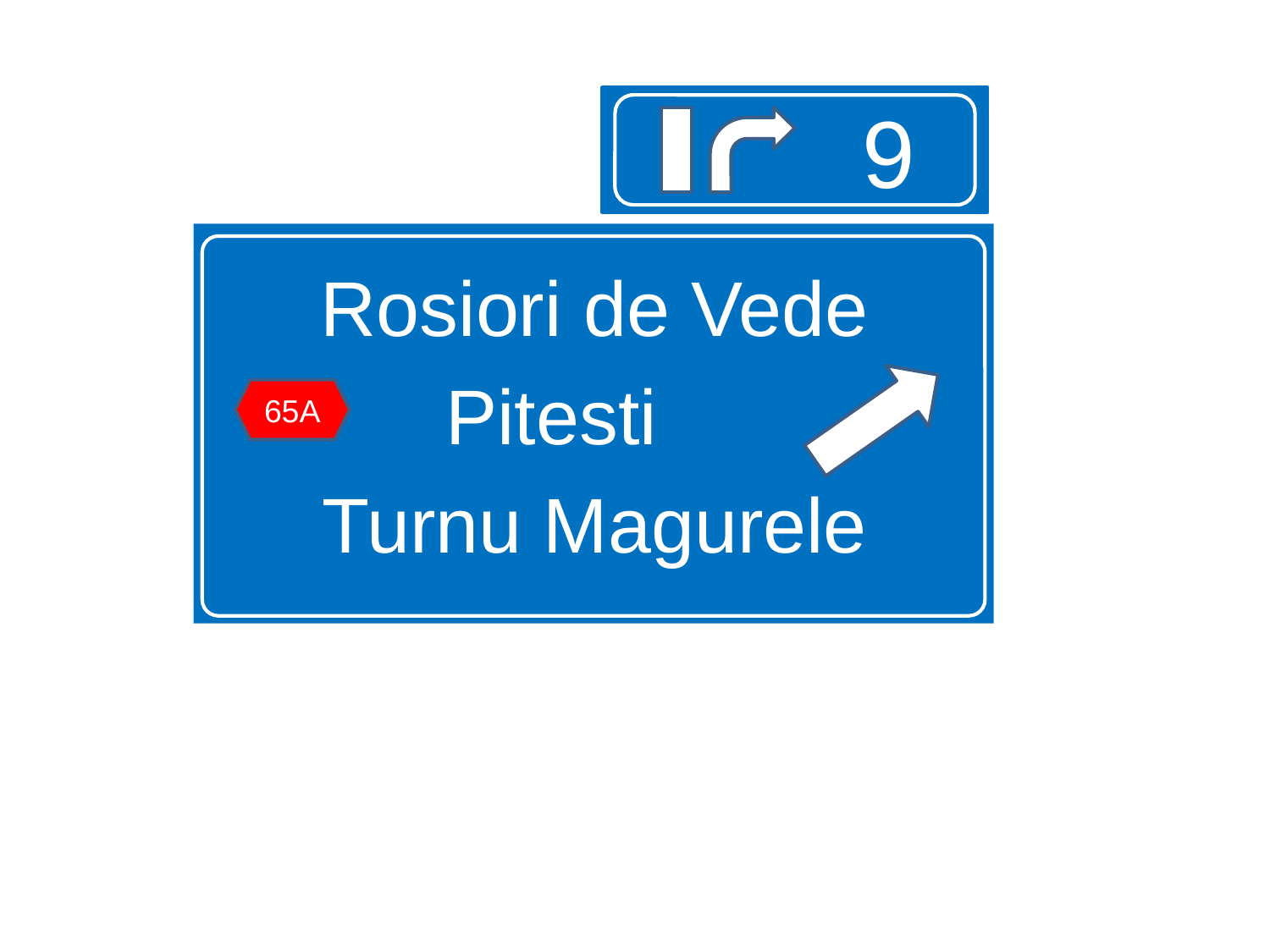

9

Rosiori de Vede
Pitesti
Turnu Magurele

65A